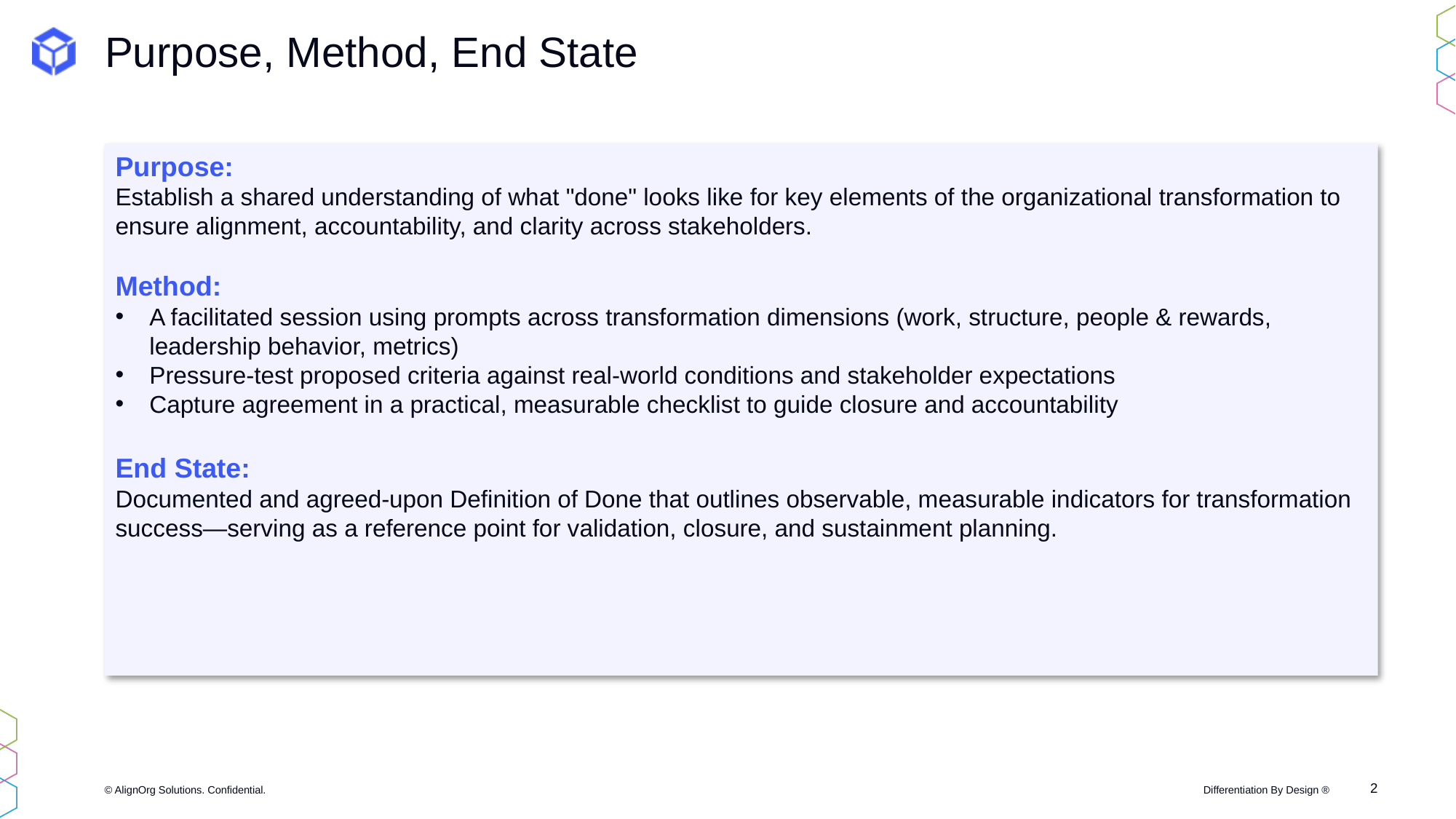

# Purpose, Method, End State
Purpose:
Establish a shared understanding of what "done" looks like for key elements of the organizational transformation to ensure alignment, accountability, and clarity across stakeholders.

Method:
A facilitated session using prompts across transformation dimensions (work, structure, people & rewards, leadership behavior, metrics)
Pressure-test proposed criteria against real-world conditions and stakeholder expectations
Capture agreement in a practical, measurable checklist to guide closure and accountability

End State:
Documented and agreed-upon Definition of Done that outlines observable, measurable indicators for transformation success—serving as a reference point for validation, closure, and sustainment planning.